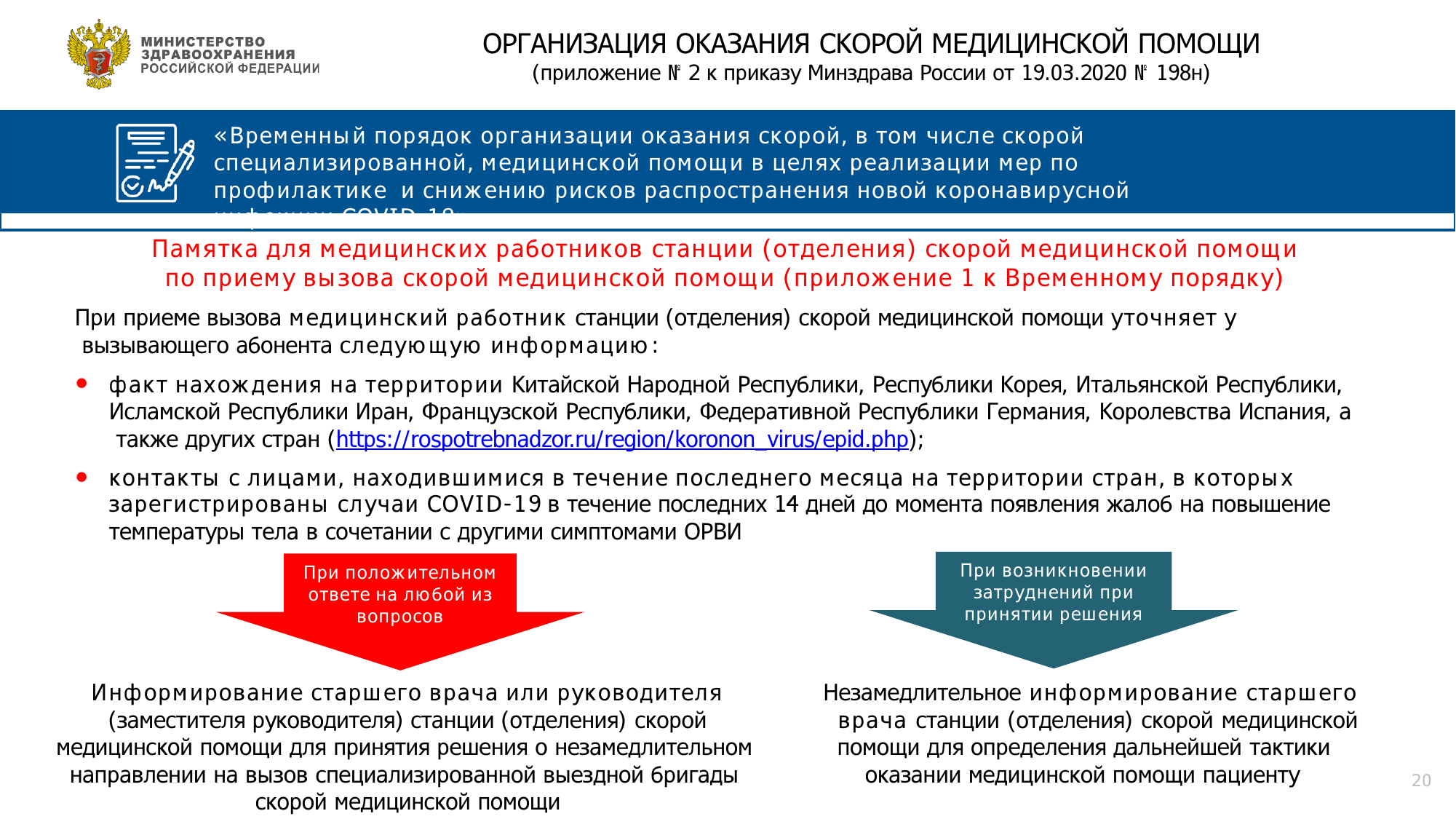

# ОРГАНИЗАЦИЯ ОКАЗАНИЯ СКОРОЙ МЕДИЦИНСКОЙ ПОМОЩИ
(приложение № 2 к приказу Минздрава России от 19.03.2020 № 198н)

«Временный порядок организации оказания скорой, в том числе скорой
специализированной, медицинской помощи в целях реализации мер по профилактике  и снижению рисков распространения новой коронавирусной инфекции COVID-19»

Памятка для медицинских работников станции (отделения) скорой медицинской помощи
по приему вызова скорой медицинской помощи (приложение 1 к Временному порядку)
При приеме вызова медицинский работник станции (отделения) скорой медицинской помощи уточняет у  вызывающего абонента следующую информацию:
факт нахождения на территории Китайской Народной Республики, Республики Корея, Итальянской Республики,  Исламской Республики Иран, Французской Республики, Федеративной Республики Германия, Королевства Испания, а  также других стран (https://rospotrebnadzor.ru/region/koronon_virus/epid.php);
контакты с лицами, находившимися в течение последнего месяца на территории стран, в которых  зарегистрированы случаи COVID-19 в течение последних 14 дней до момента появления жалоб на повышение  температуры тела в сочетании с другими симптомами ОРВИ

При возникновении  затруднений при  принятии решения
При положительном  ответе на любой из  вопросов
Информирование старшего врача или руководителя
(заместителя руководителя) станции (отделения) скорой
медицинской помощи для принятия решения о незамедлительном  направлении на вызов специализированной выездной бригады  скорой медицинской помощи
Незамедлительное информирование старшего  врача станции (отделения) скорой медицинской  помощи для определения дальнейшей тактики
оказании медицинской помощи пациенту
20